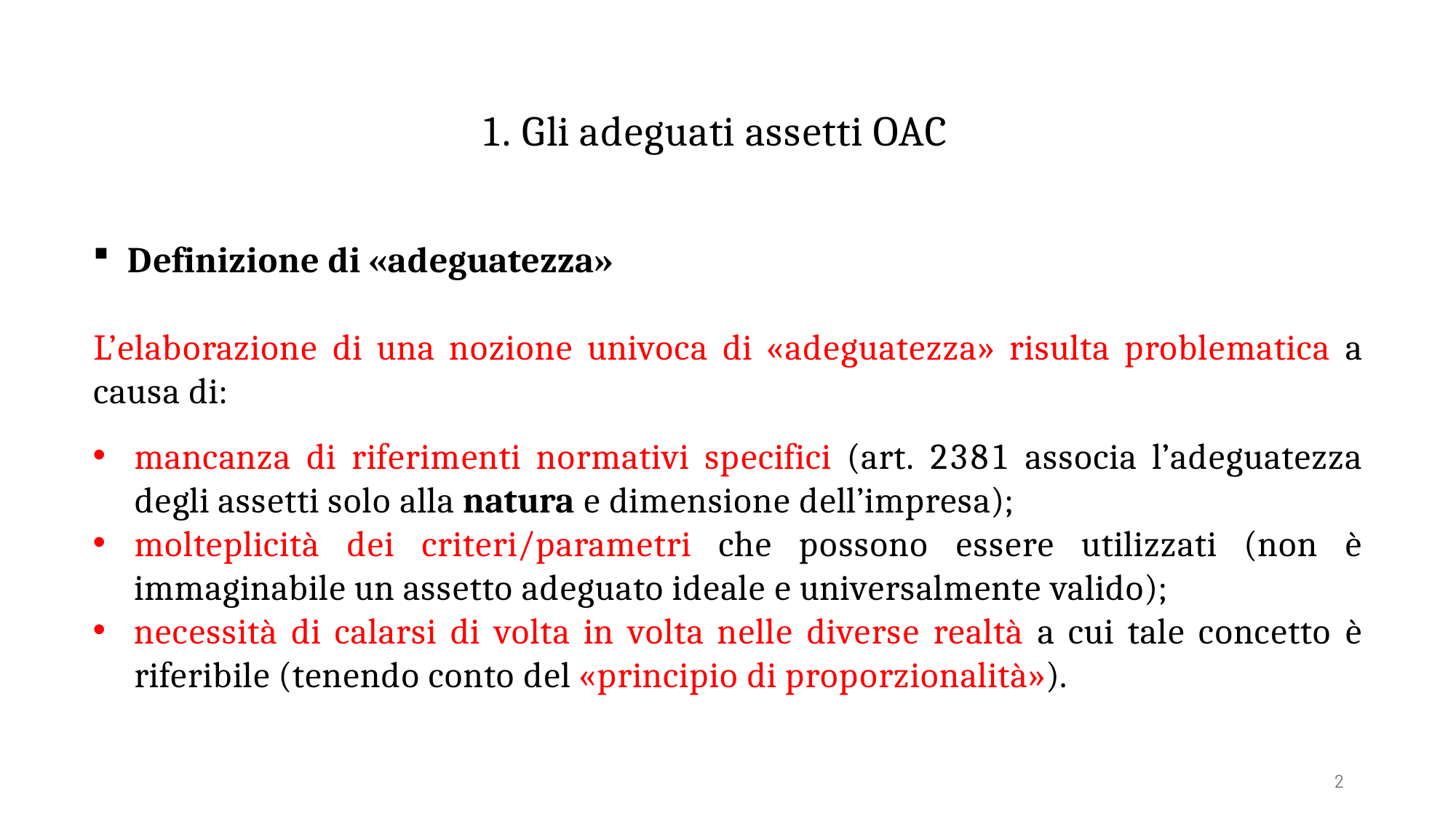

1. Gli adeguati assetti OAC
Definizione di «adeguatezza»

L’elaborazione di una nozione univoca di «adeguatezza» risulta problematica a causa di:

mancanza di riferimenti normativi specifici (art. 2381 associa l’adeguatezza degli assetti solo alla natura e dimensione dell’impresa);
molteplicità dei criteri/parametri che possono essere utilizzati (non è immaginabile un assetto adeguato ideale e universalmente valido);
necessità di calarsi di volta in volta nelle diverse realtà a cui tale concetto è riferibile (tenendo conto del «principio di proporzionalità»).
2